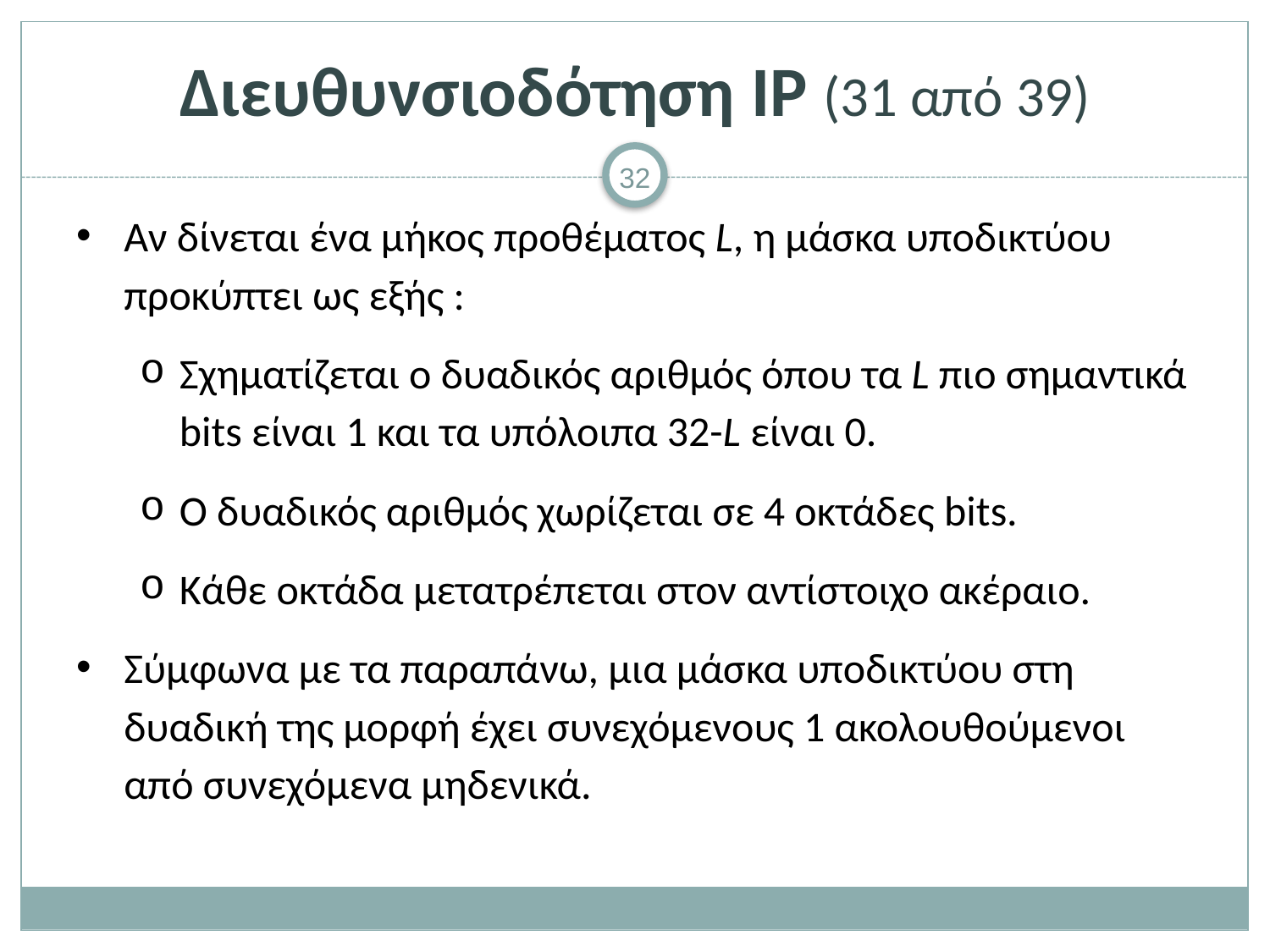

# Διευθυνσιοδότηση IP (31 από 39)
Αν δίνεται ένα μήκος προθέματος L, η μάσκα υποδικτύου προκύπτει ως εξής :
Σχηματίζεται ο δυαδικός αριθμός όπου τα L πιο σημαντικά bits είναι 1 και τα υπόλοιπα 32-L είναι 0.
Ο δυαδικός αριθμός χωρίζεται σε 4 οκτάδες bits.
Κάθε οκτάδα μετατρέπεται στον αντίστοιχο ακέραιο.
Σύμφωνα με τα παραπάνω, μια μάσκα υποδικτύου στη δυαδική της μορφή έχει συνεχόμενους 1 ακολουθούμενοι από συνεχόμενα μηδενικά.